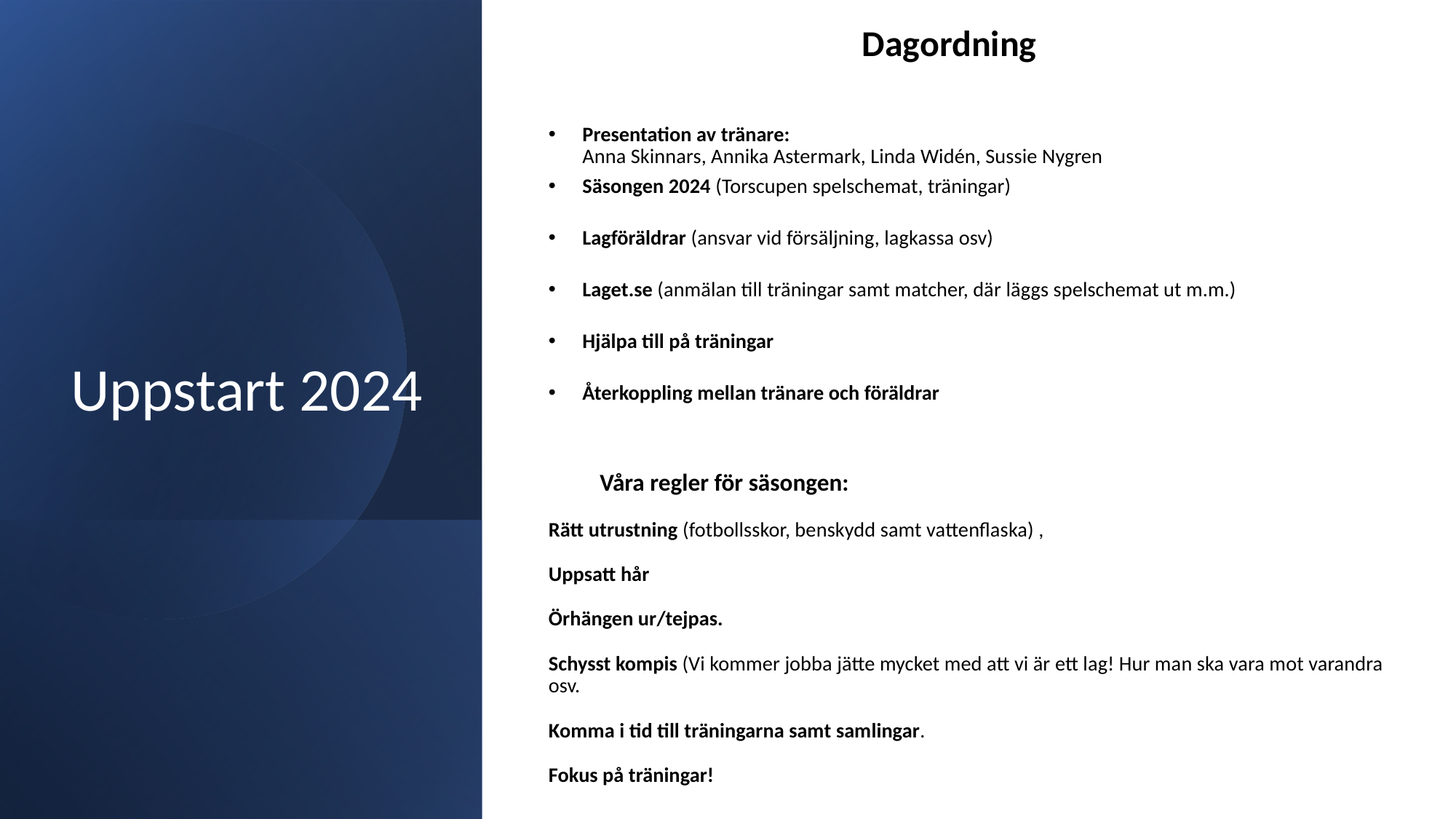

Dagordning
# Uppstart 2024

Presentation av tränare:
Anna Skinnars, Annika Astermark, Linda Widén, Sussie Nygren
Säsongen 2024 (Torscupen spelschemat, träningar)
Lagföräldrar (ansvar vid försäljning, lagkassa osv)
Laget.se (anmälan till träningar samt matcher, där läggs spelschemat ut m.m.)
Hjälpa till på träningar
Återkoppling mellan tränare och föräldrar

		Våra regler för säsongen:
Rätt utrustning (fotbollsskor, benskydd samt vattenflaska) ,
Uppsatt hår
Örhängen ur/tejpas.
Schysst kompis (Vi kommer jobba jätte mycket med att vi är ett lag! Hur man ska vara mot varandra osv.
Komma i tid till träningarna samt samlingar.
Fokus på träningar!